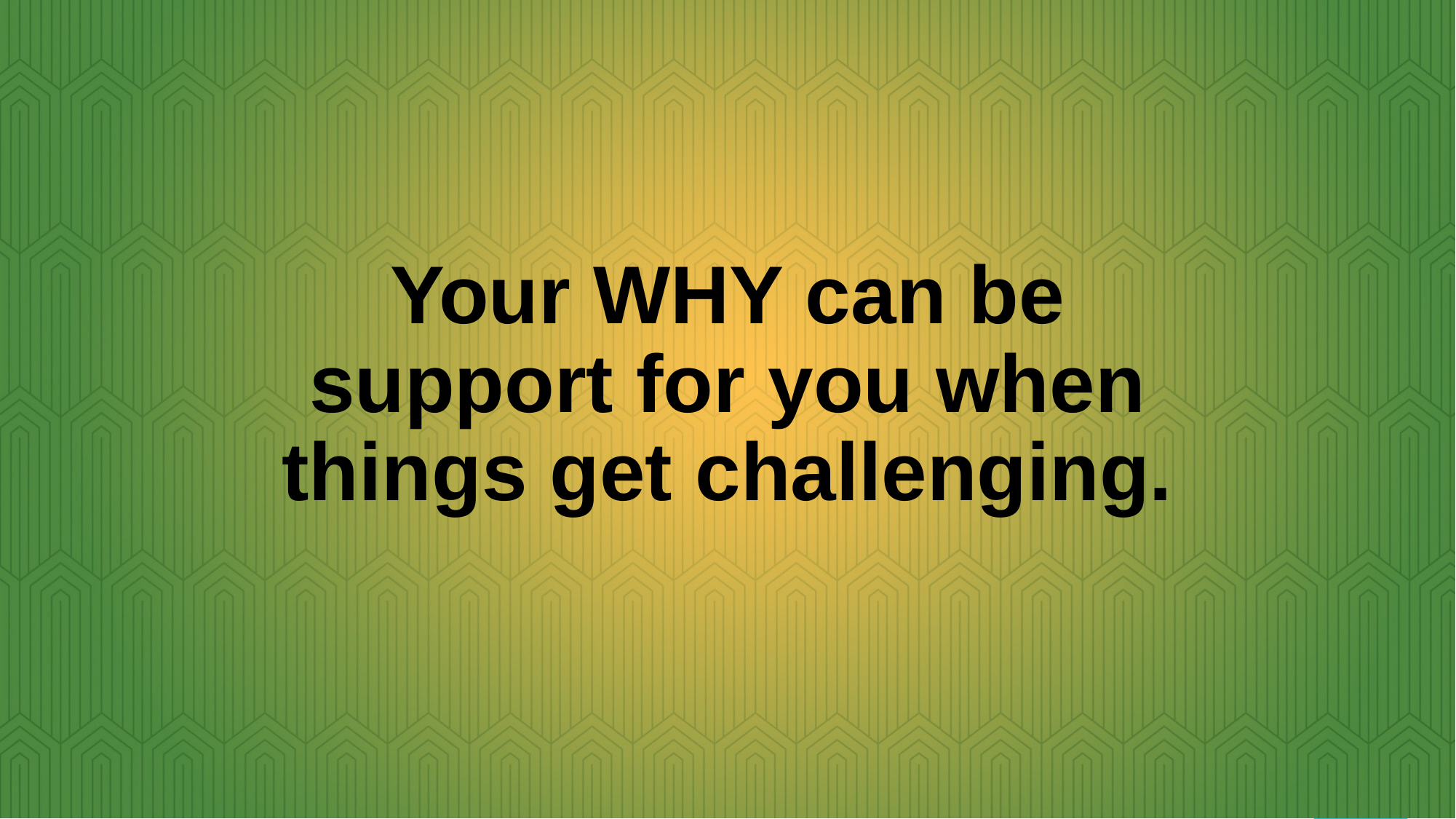

# Your WHY can be support for you when things get challenging.